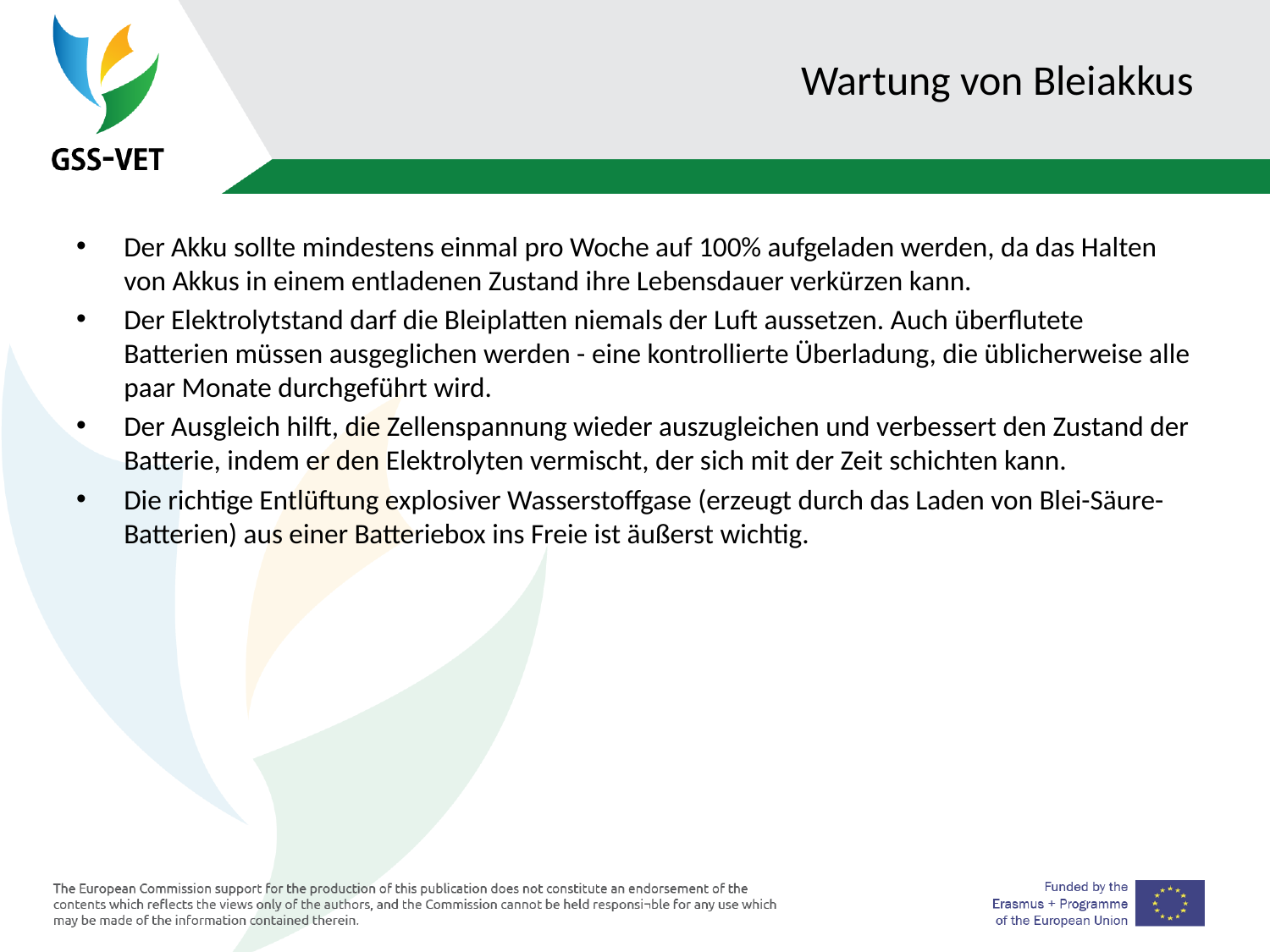

# Wartung von Bleiakkus
Der Akku sollte mindestens einmal pro Woche auf 100% aufgeladen werden, da das Halten von Akkus in einem entladenen Zustand ihre Lebensdauer verkürzen kann.
Der Elektrolytstand darf die Bleiplatten niemals der Luft aussetzen. Auch überflutete Batterien müssen ausgeglichen werden - eine kontrollierte Überladung, die üblicherweise alle paar Monate durchgeführt wird.
Der Ausgleich hilft, die Zellenspannung wieder auszugleichen und verbessert den Zustand der Batterie, indem er den Elektrolyten vermischt, der sich mit der Zeit schichten kann.
Die richtige Entlüftung explosiver Wasserstoffgase (erzeugt durch das Laden von Blei-Säure-Batterien) aus einer Batteriebox ins Freie ist äußerst wichtig.